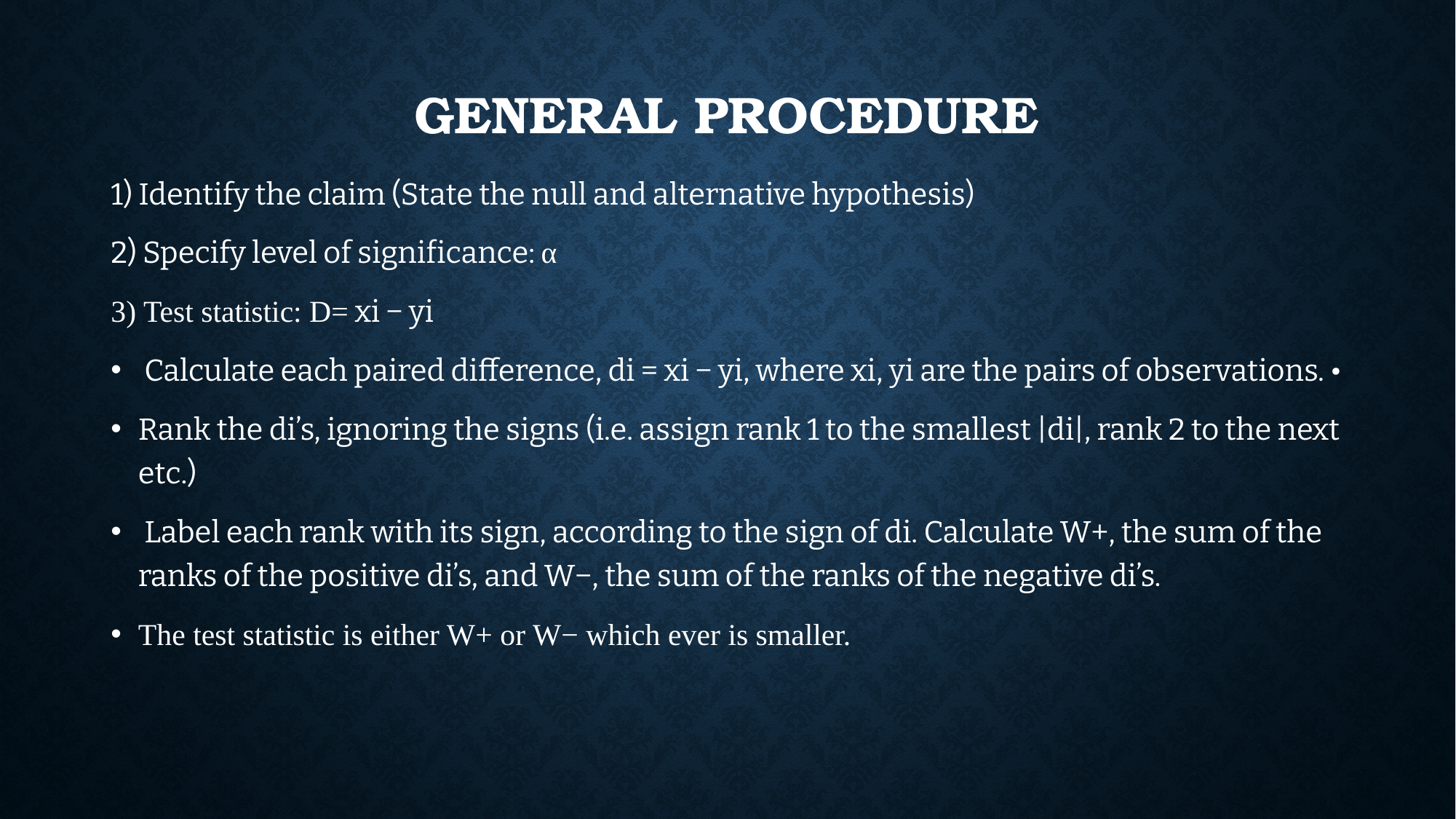

# General procedure
1) Identify the claim (State the null and alternative hypothesis)
2) Specify level of significance: α
3) Test statistic: D= xi − yi
 Calculate each paired difference, di = xi − yi, where xi, yi are the pairs of observations. •
Rank the di’s, ignoring the signs (i.e. assign rank 1 to the smallest |di|, rank 2 to the next etc.)
 Label each rank with its sign, according to the sign of di. Calculate W+, the sum of the ranks of the positive di’s, and W−, the sum of the ranks of the negative di’s.
The test statistic is either W+ or W− which ever is smaller.